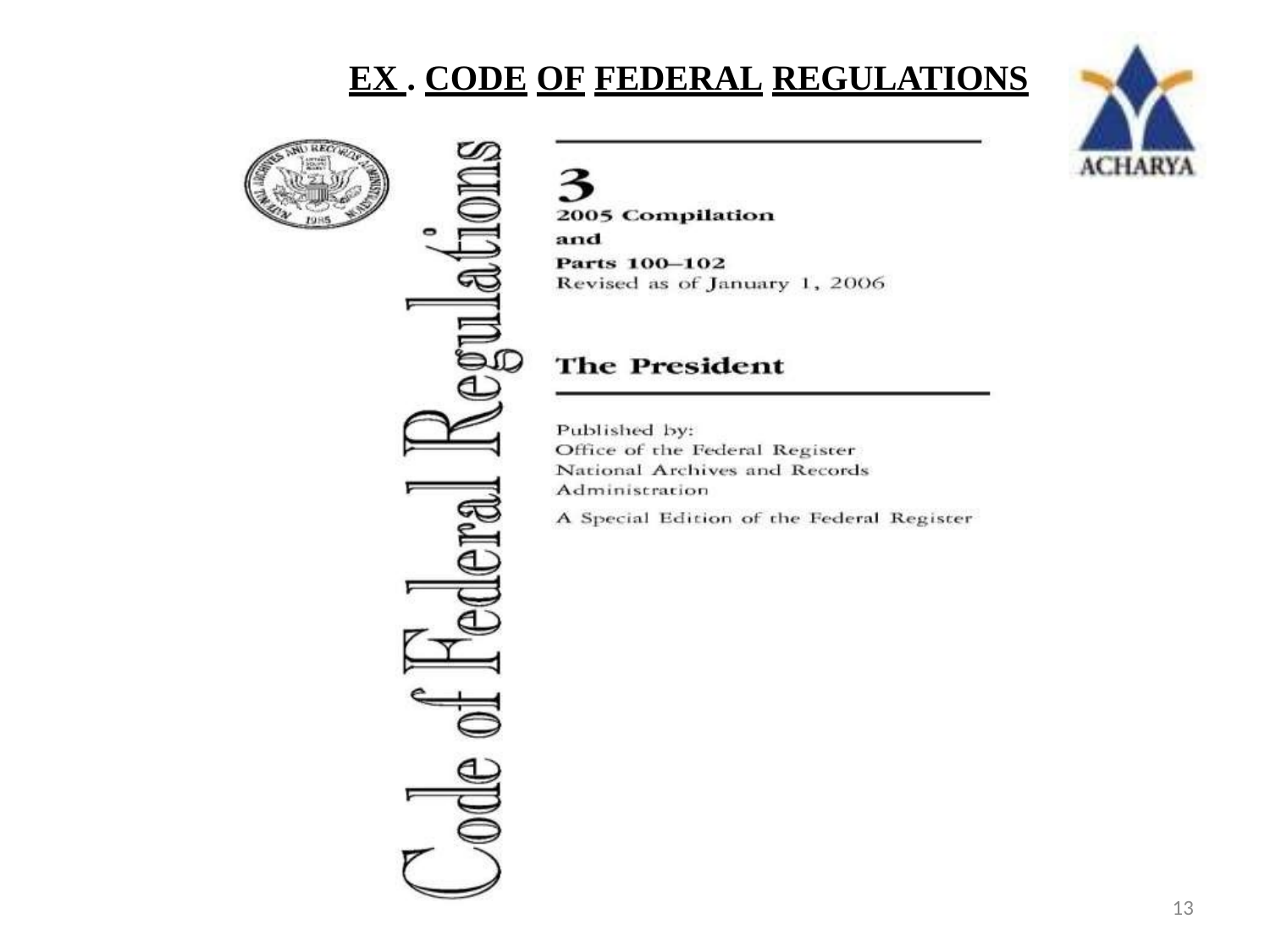

# EX . CODE OF FEDERAL REGULATIONS

13